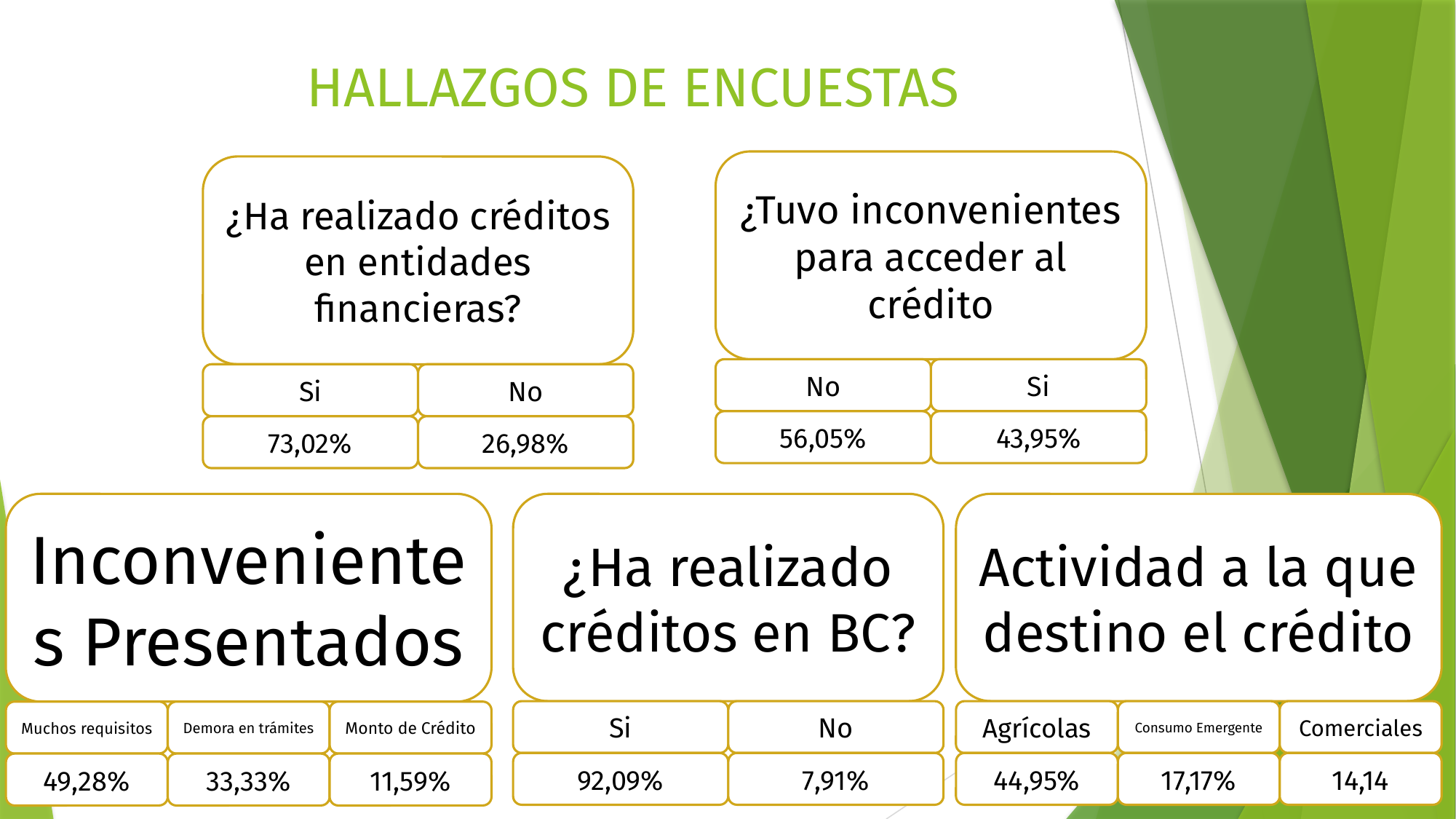

# HALLAZGOS DE ENCUESTAS
¿Tuvo inconvenientes para acceder al crédito
No
56,05%
Si
43,95%
¿Ha realizado créditos en entidades financieras?
Si
73,02%
No
26,98%
Inconvenientes Presentados
Muchos requisitos
49,28%
Demora en trámites
33,33%
Monto de Crédito
11,59%
¿Ha realizado créditos en BC?
Si
92,09%
No
7,91%
Actividad a la que destino el crédito
Agrícolas
44,95%
Consumo Emergente
17,17%
Comerciales
14,14